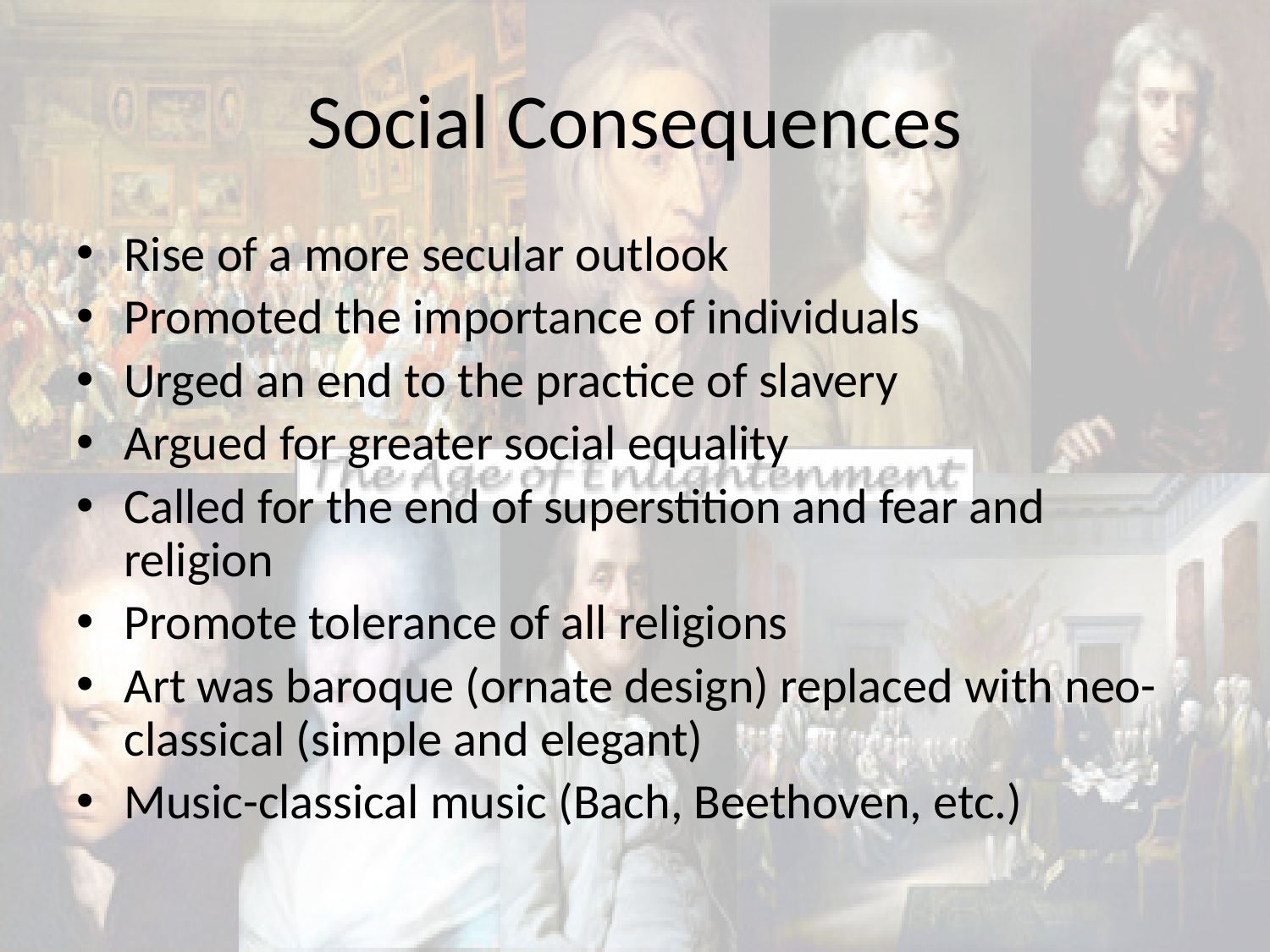

# Social Consequences
Rise of a more secular outlook
Promoted the importance of individuals
Urged an end to the practice of slavery
Argued for greater social equality
Called for the end of superstition and fear and religion
Promote tolerance of all religions
Art was baroque (ornate design) replaced with neo-classical (simple and elegant)
Music-classical music (Bach, Beethoven, etc.)